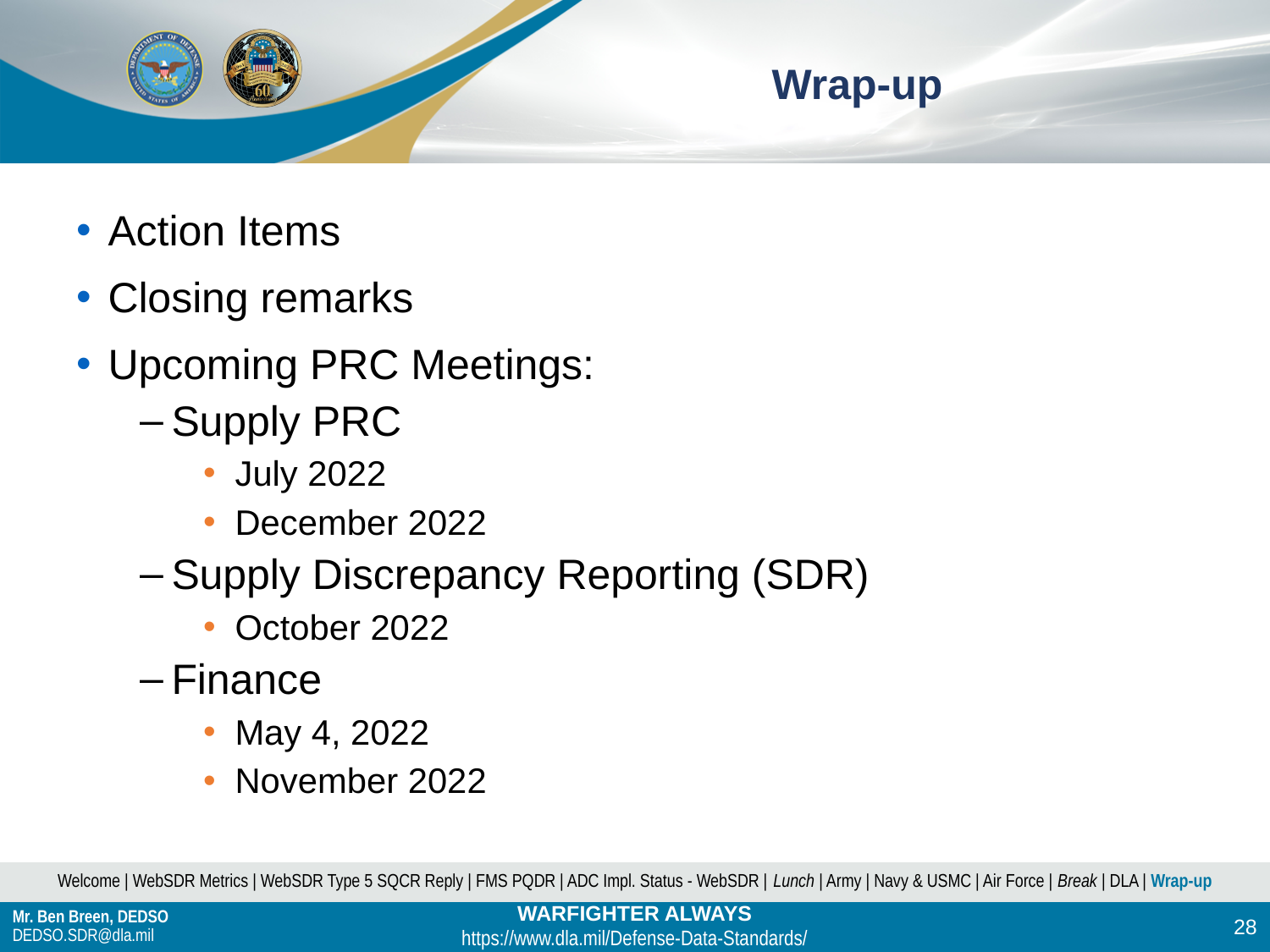

# Wrap-up
Action Items
Closing remarks
Upcoming PRC Meetings:
Supply PRC
July 2022
December 2022
Supply Discrepancy Reporting (SDR)
October 2022
Finance
May 4, 2022
November 2022

Welcome | WebSDR Metrics | WebSDR Type 5 SQCR Reply | FMS PQDR | ADC Impl. Status - WebSDR | Lunch | Army | Navy & USMC | Air Force | Break | DLA | Wrap-up
Mr. Ben Breen, DEDSO
DEDSO.SDR@dla.mil
28
https://www.dla.mil/Defense-Data-Standards/